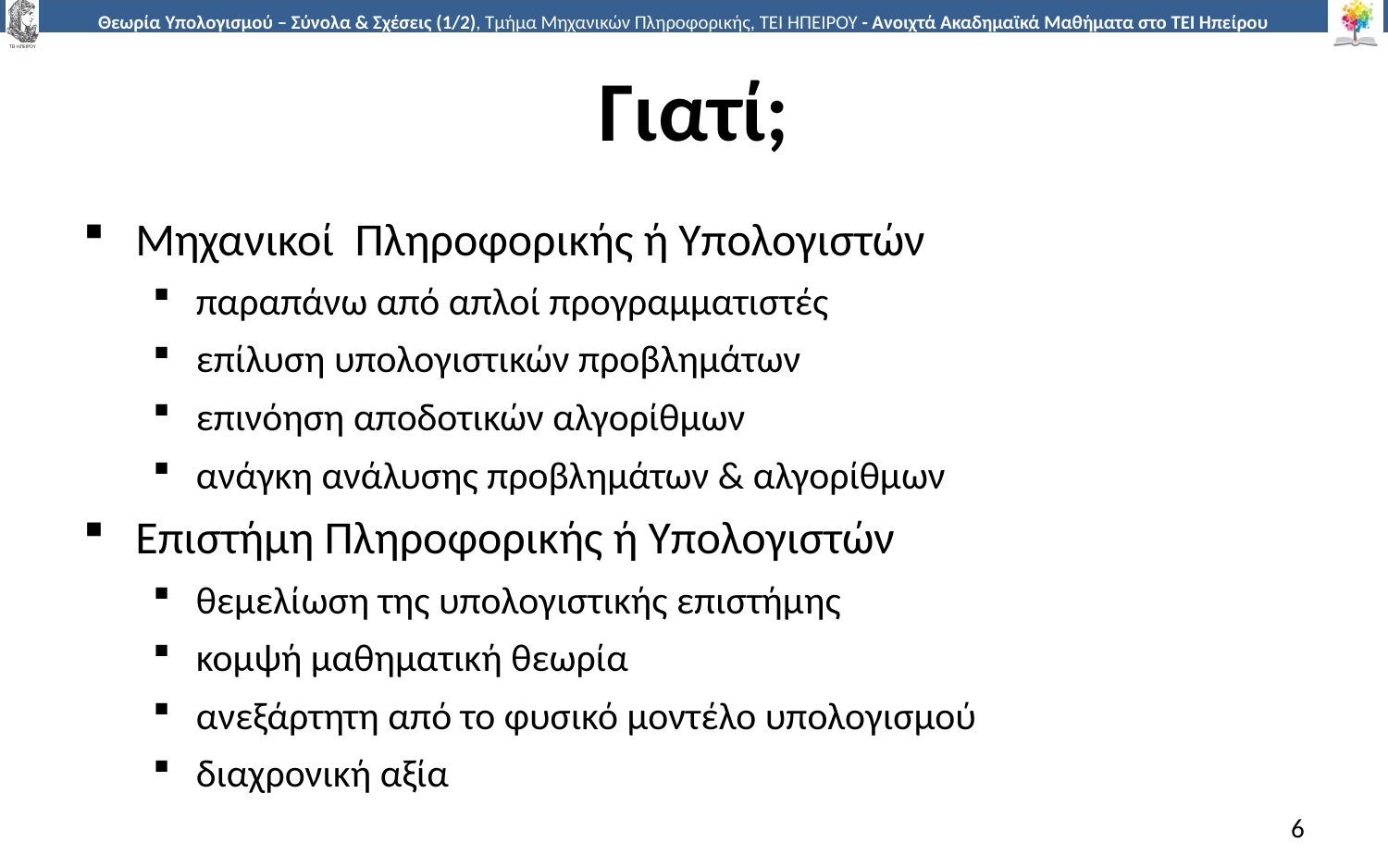

# Γιατί;
Μηχανικοί  Πληροφορικής ή Υπολογιστών
παραπάνω από απλοί προγραμματιστές
επίλυση υπολογιστικών προβλημάτων
επινόηση αποδοτικών αλγορίθμων
ανάγκη ανάλυσης προβλημάτων & αλγορίθμων
Επιστήμη Πληροφορικής ή Υπολογιστών
θεμελίωση της υπολογιστικής επιστήμης
κομψή μαθηματική θεωρία
ανεξάρτητη από το φυσικό μοντέλο υπολογισμού
διαχρονική αξία

6